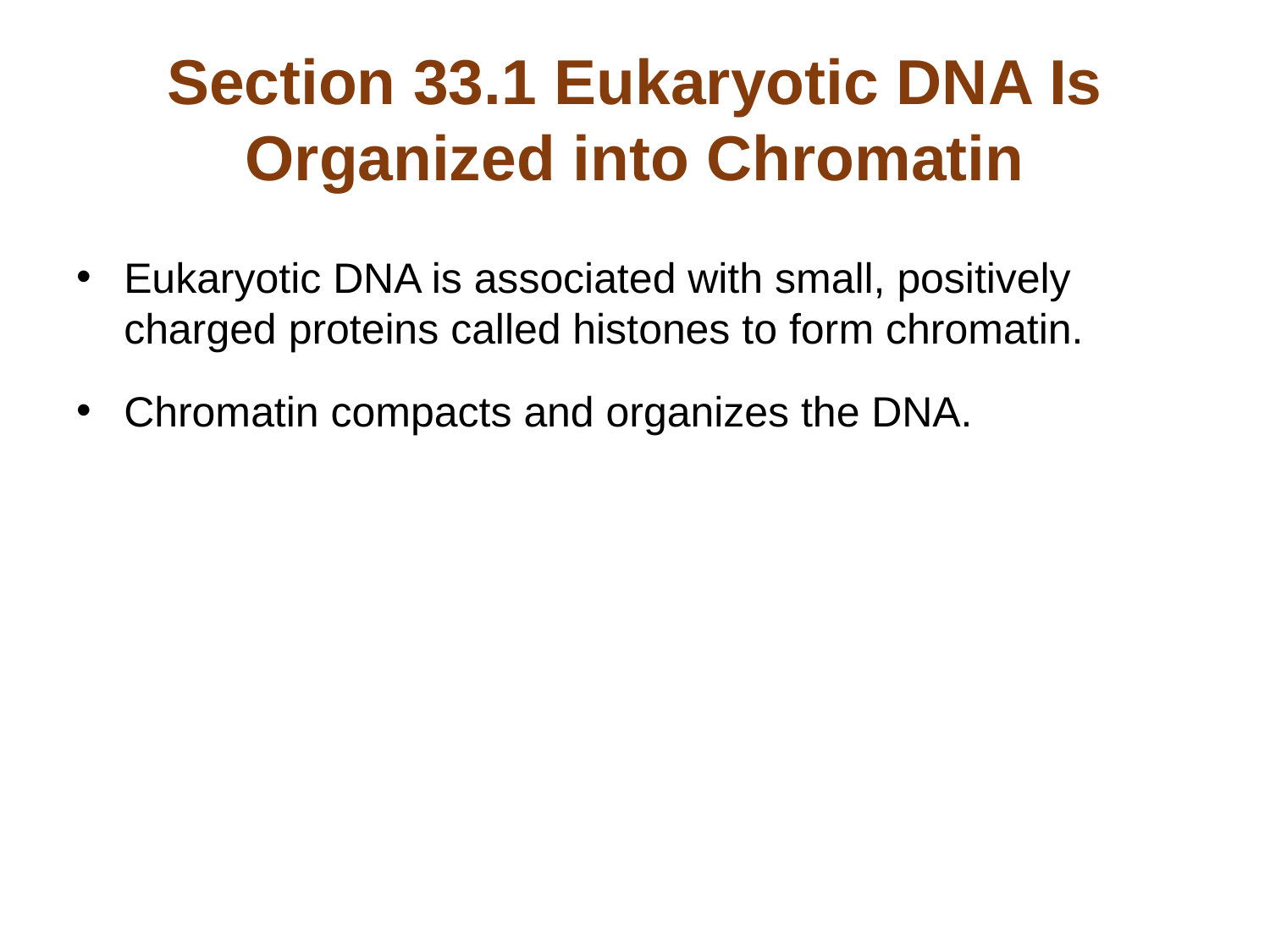

# Section 33.1 Eukaryotic DNA Is Organized into Chromatin
Eukaryotic DNA is associated with small, positively charged proteins called histones to form chromatin.
Chromatin compacts and organizes the DNA.